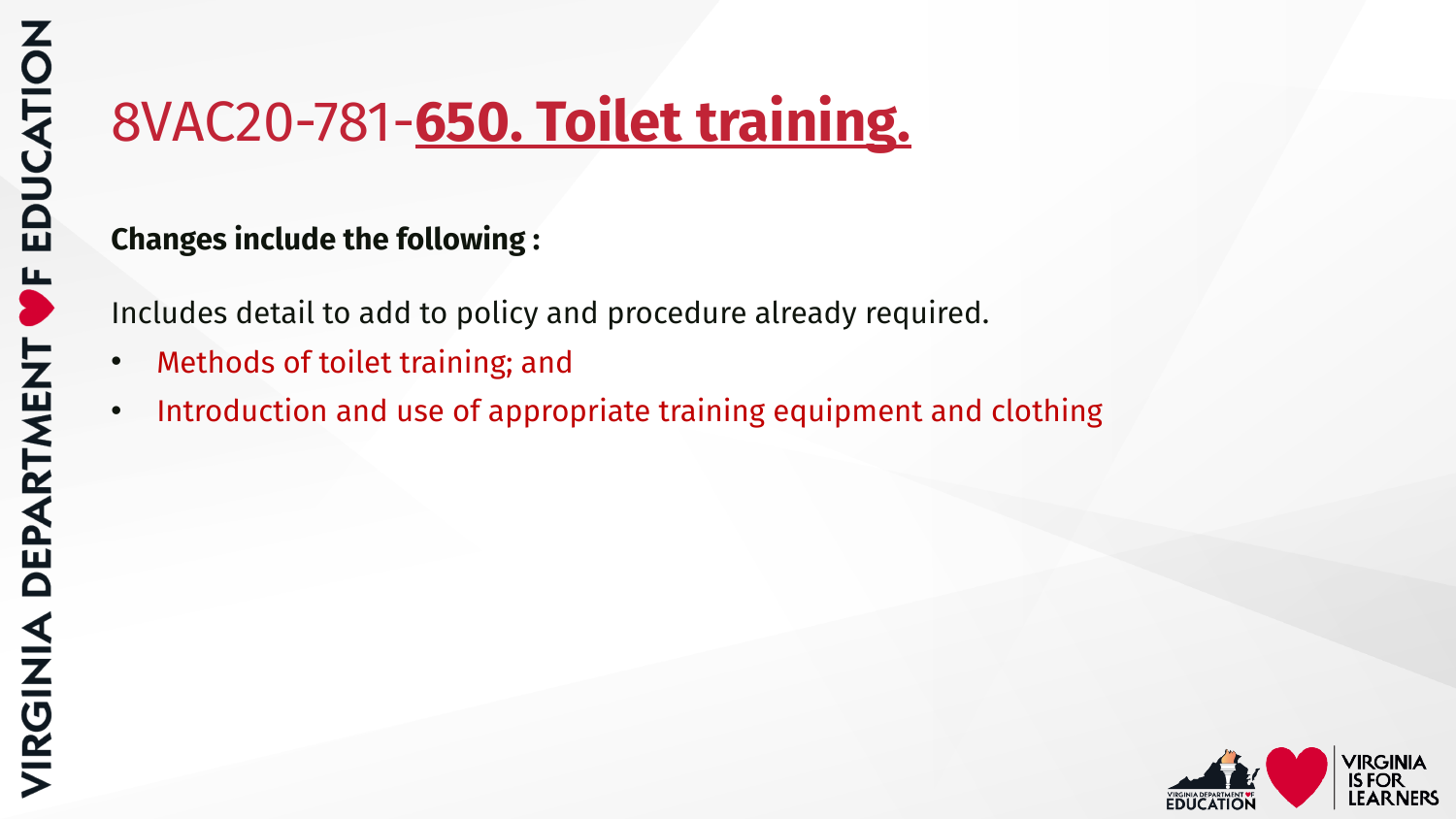

# 8VAC20-781-650. Toilet training.
Changes include the following :

Includes detail to add to policy and procedure already required.
Methods of toilet training; and
Introduction and use of appropriate training equipment and clothing